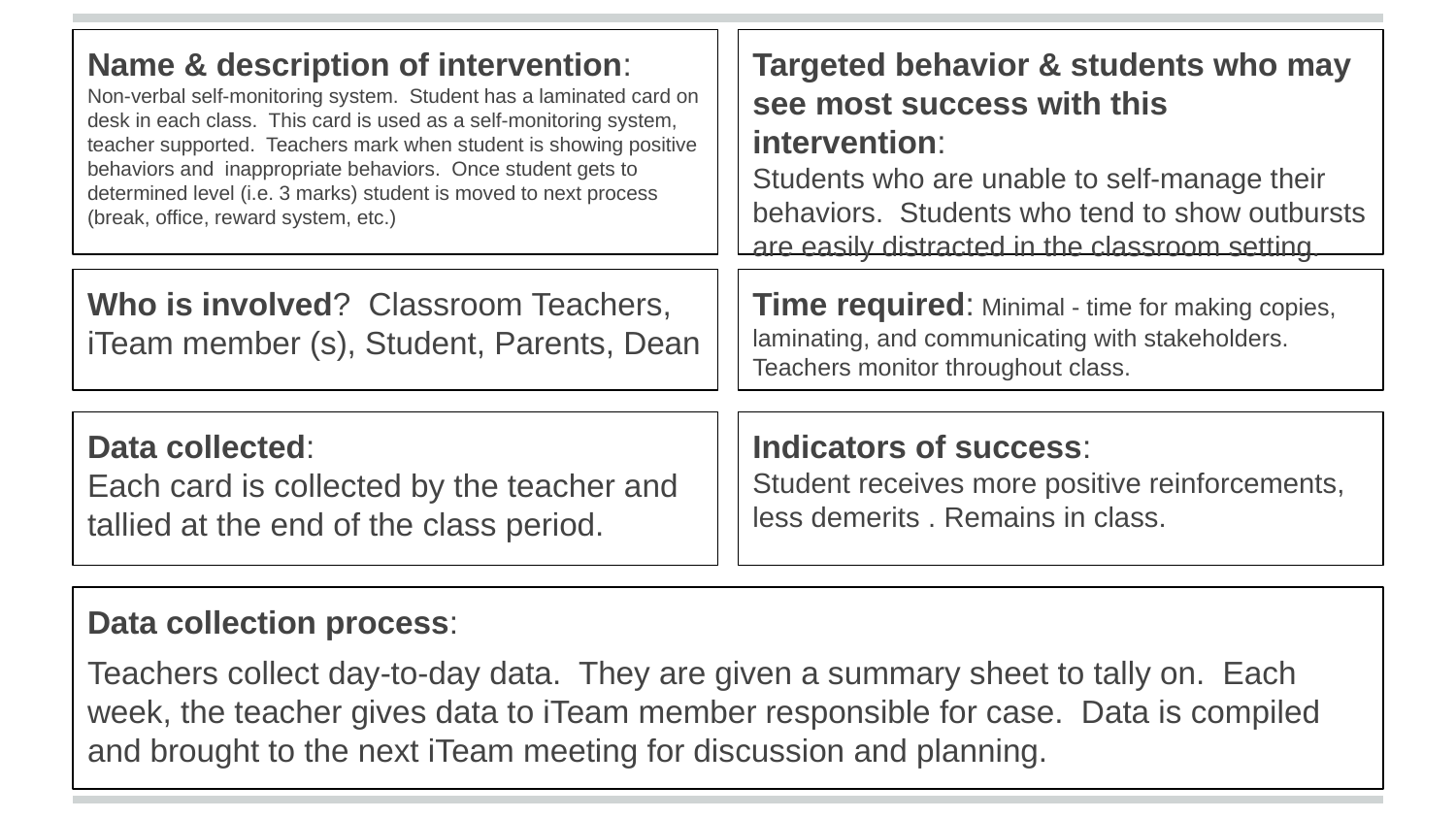

# Name & description of intervention:
Non-verbal self-monitoring system.  Student has a laminated card on desk in each class.  This card is used as a self-monitoring system, teacher supported.  Teachers mark when student is showing positive behaviors and  inappropriate behaviors.  Once student gets to determined level (i.e. 3 marks) student is moved to next process (break, office, reward system, etc.)
Targeted behavior & students who may see most success with this intervention:
Students who are unable to self-manage their behaviors.  Students who tend to show outbursts are easily distracted in the classroom setting.

Who is involved?  Classroom Teachers, iTeam member (s), Student, Parents, Dean
Time required: Minimal - time for making copies, laminating, and communicating with stakeholders. Teachers monitor throughout class.
Data collected:
Each card is collected by the teacher and tallied at the end of the class period.

Indicators of success:
Student receives more positive reinforcements, less demerits . Remains in class.
Data collection process:
Teachers collect day-to-day data.  They are given a summary sheet to tally on.  Each week, the teacher gives data to iTeam member responsible for case.  Data is compiled and brought to the next iTeam meeting for discussion and planning.